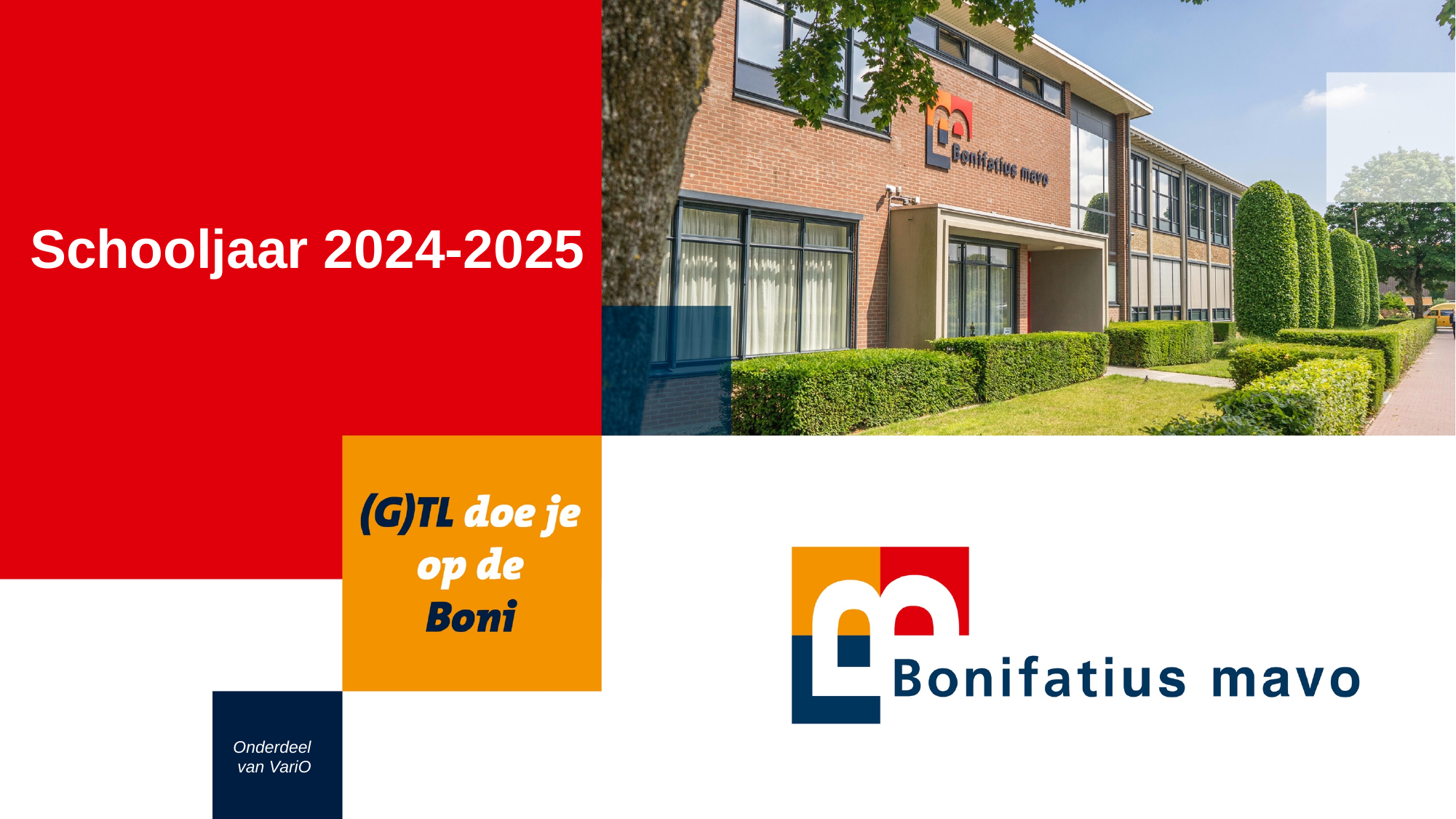

Schooljaar 2024-2025
Onderdeel
van VariO
Ouderavond klas 3